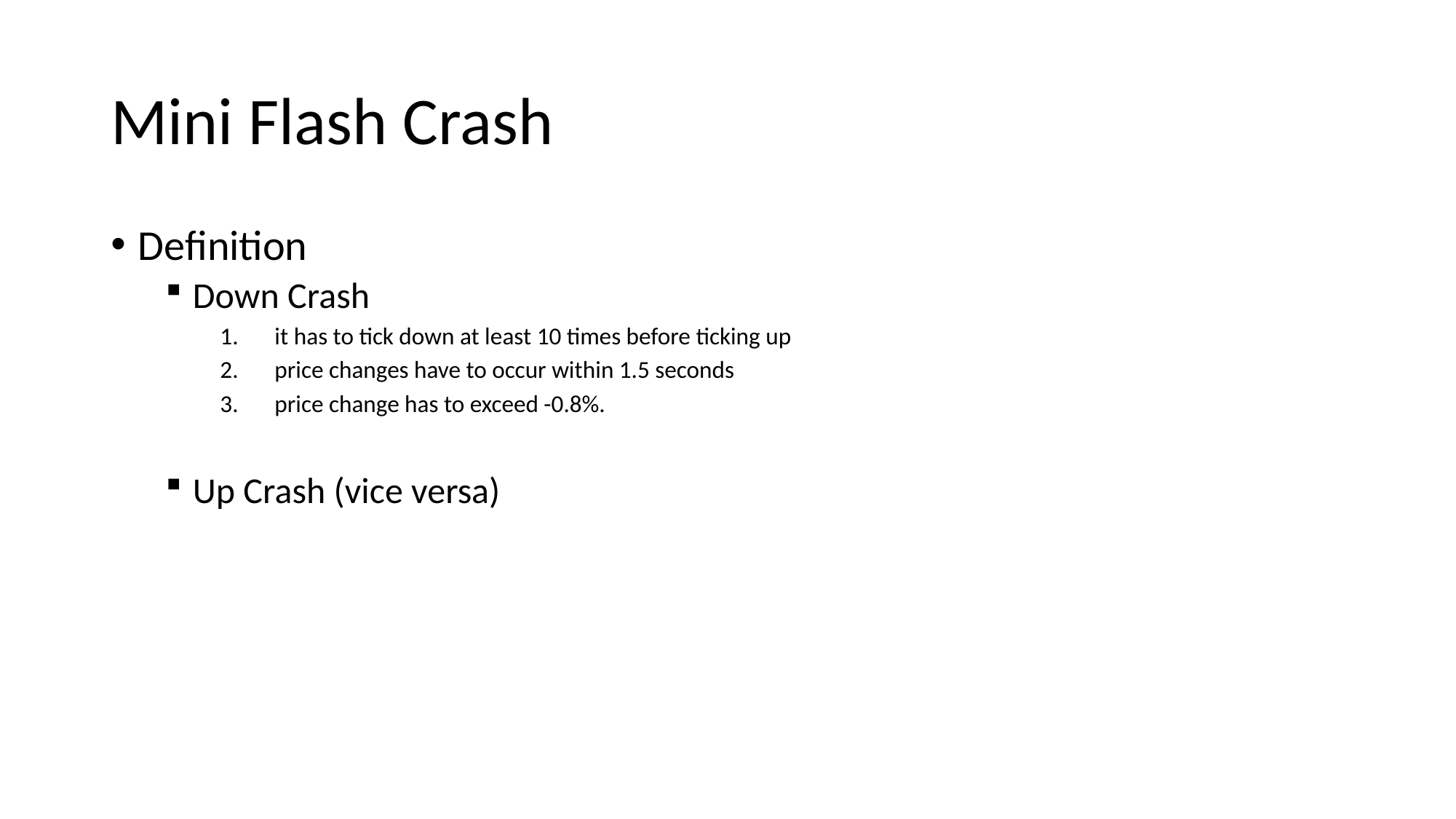

# Mini Flash Crash
Definition
Down Crash
it has to tick down at least 10 times before ticking up
price changes have to occur within 1.5 seconds
price change has to exceed -0.8%.

Up Crash (vice versa)